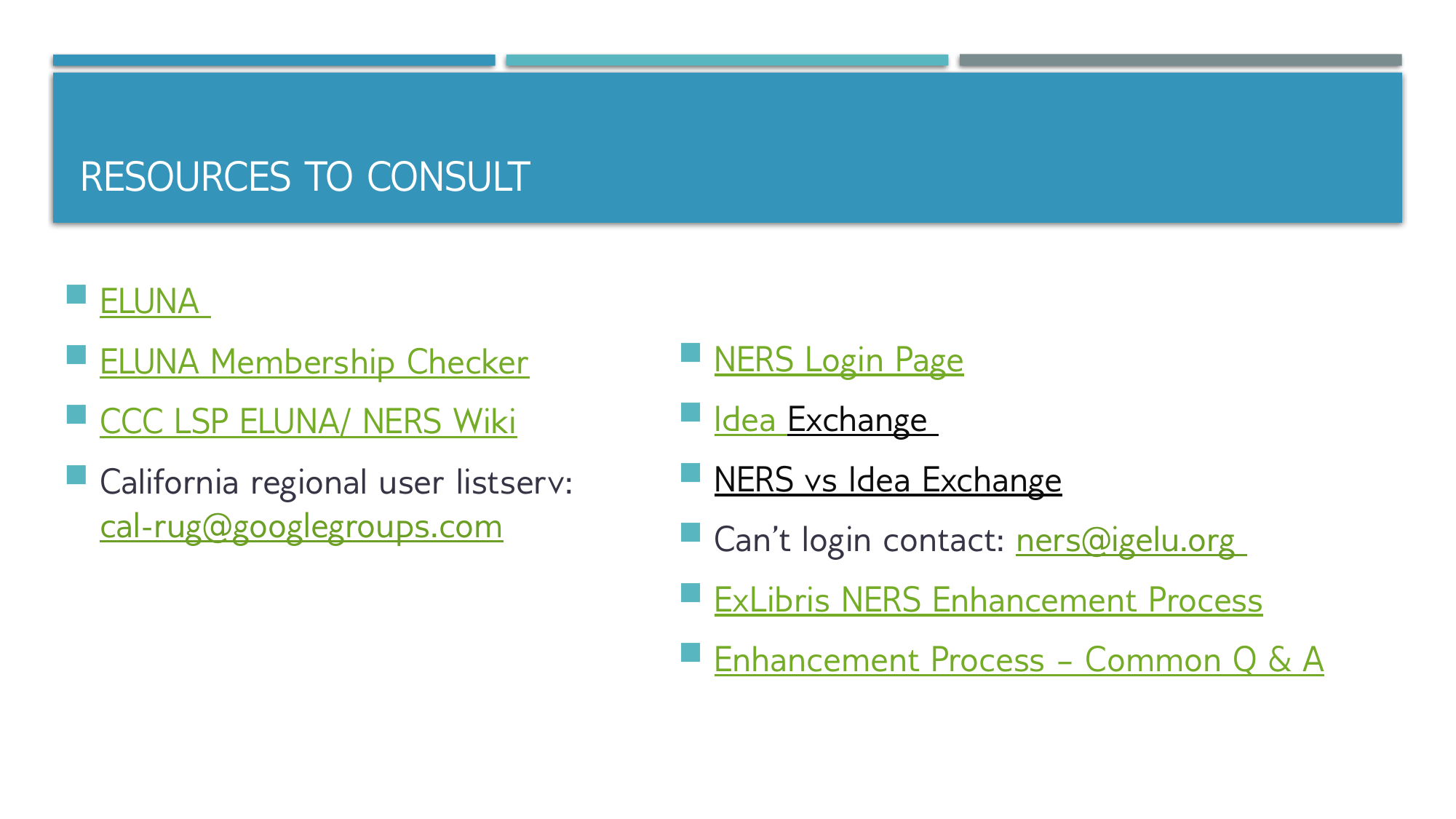

# Resources to Consult
ELUNA
ELUNA Membership Checker
CCC LSP ELUNA/ NERS Wiki
California regional user listserv: cal-rug@googlegroups.com
NERS Login Page
Idea Exchange
NERS vs Idea Exchange
Can’t login contact: ners@igelu.org
ExLibris NERS Enhancement Process
Enhancement Process – Common Q & A